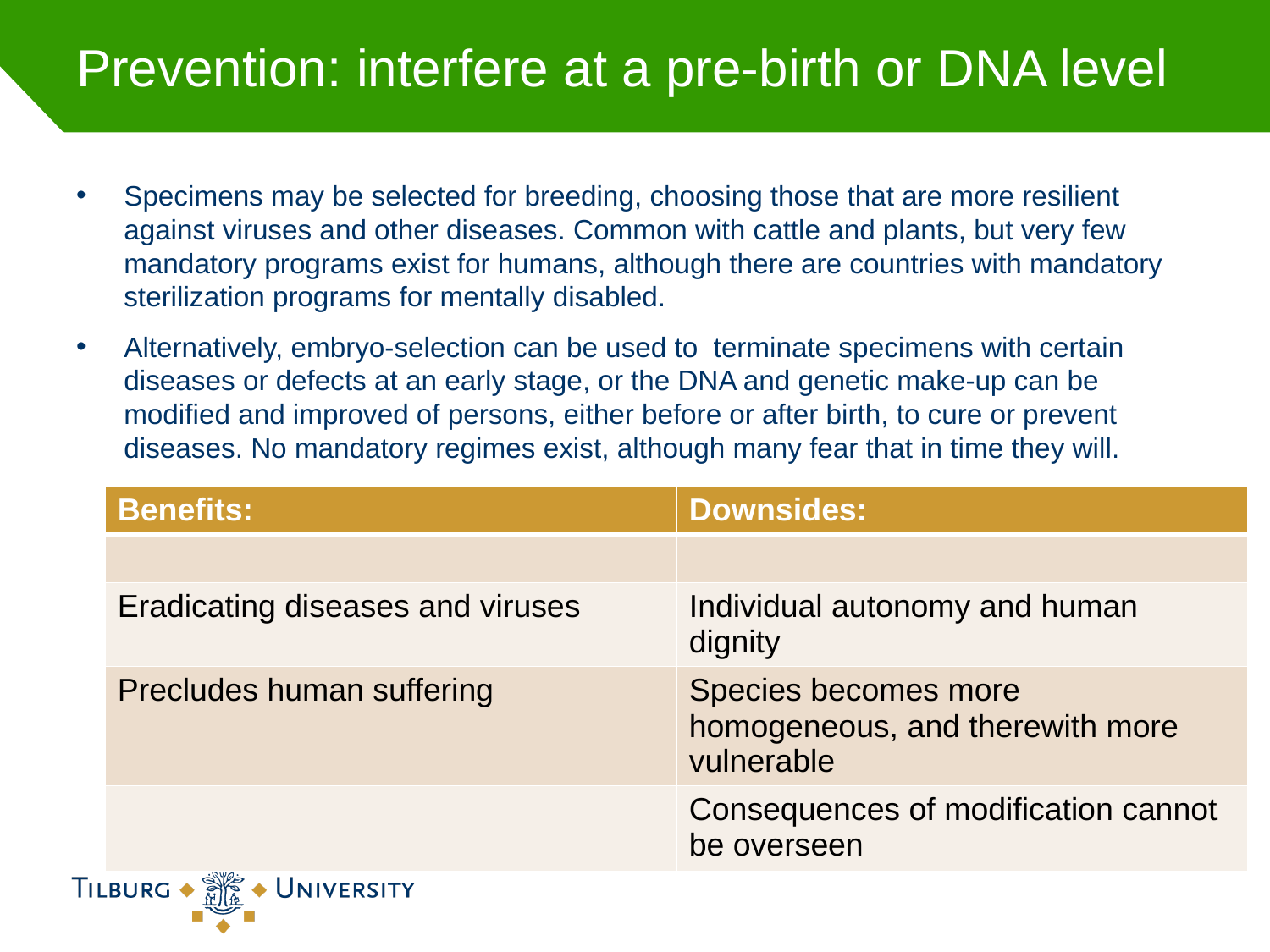

# Prevention: interfere at a pre-birth or DNA level
Specimens may be selected for breeding, choosing those that are more resilient against viruses and other diseases. Common with cattle and plants, but very few mandatory programs exist for humans, although there are countries with mandatory sterilization programs for mentally disabled.
Alternatively, embryo-selection can be used to  terminate specimens with certain diseases or defects at an early stage, or the DNA and genetic make-up can be modified and improved of persons, either before or after birth, to cure or prevent diseases. No mandatory regimes exist, although many fear that in time they will.
| Benefits: | Downsides: |
| --- | --- |
|  |  |
| Eradicating diseases and viruses | Individual autonomy and human dignity |
| Precludes human suffering | Species becomes more homogeneous, and therewith more vulnerable |
|  | Consequences of modification cannot be overseen |